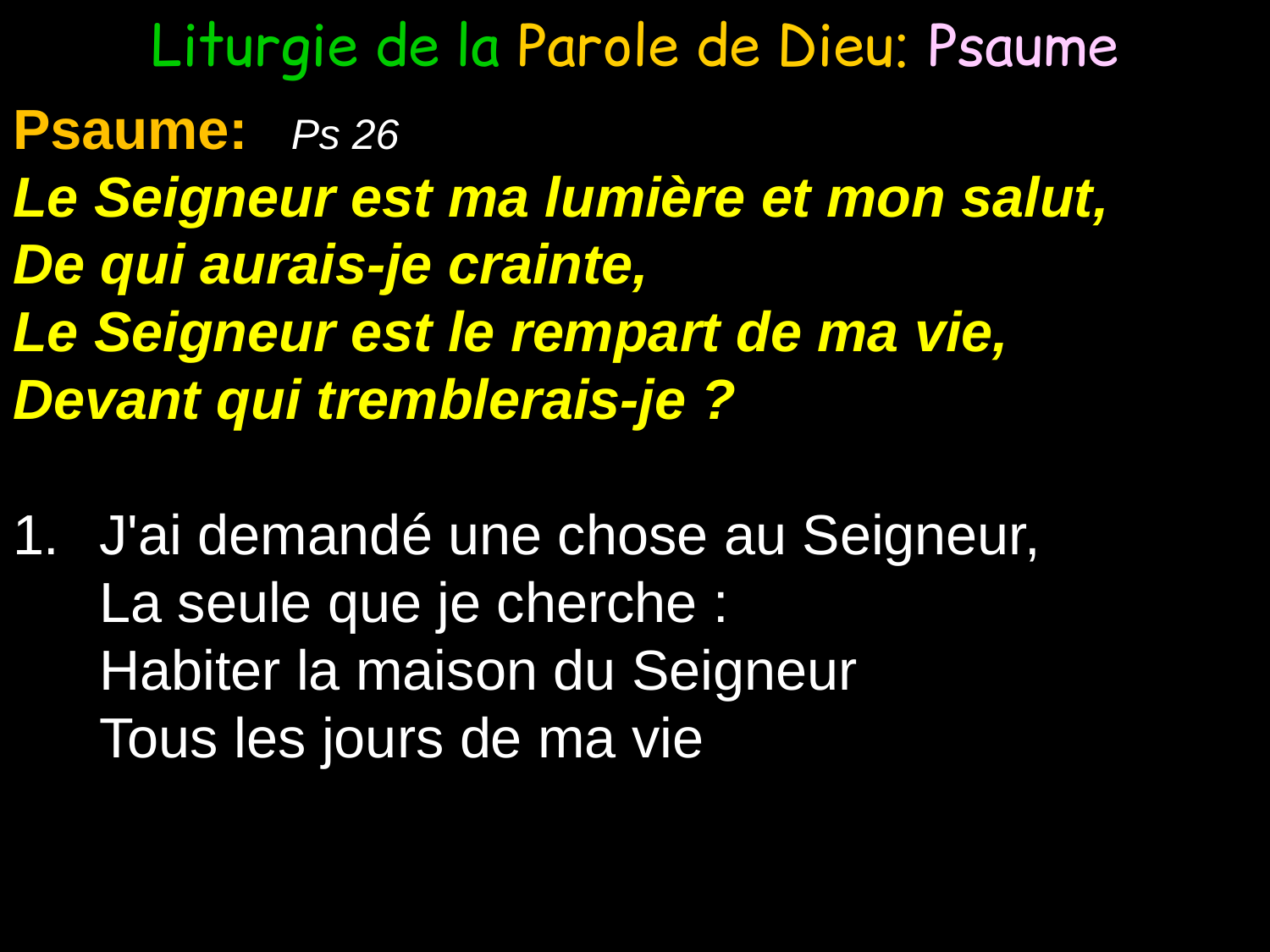

# Liturgie de la Parole de Dieu: Psaume
Psaume:   Ps 26
Le Seigneur est ma lumière et mon salut,
De qui aurais-je crainte,
Le Seigneur est le rempart de ma vie,
Devant qui tremblerais-je ?

1.	J'ai demandé une chose au Seigneur,
	La seule que je cherche :
	Habiter la maison du Seigneur
	Tous les jours de ma vie